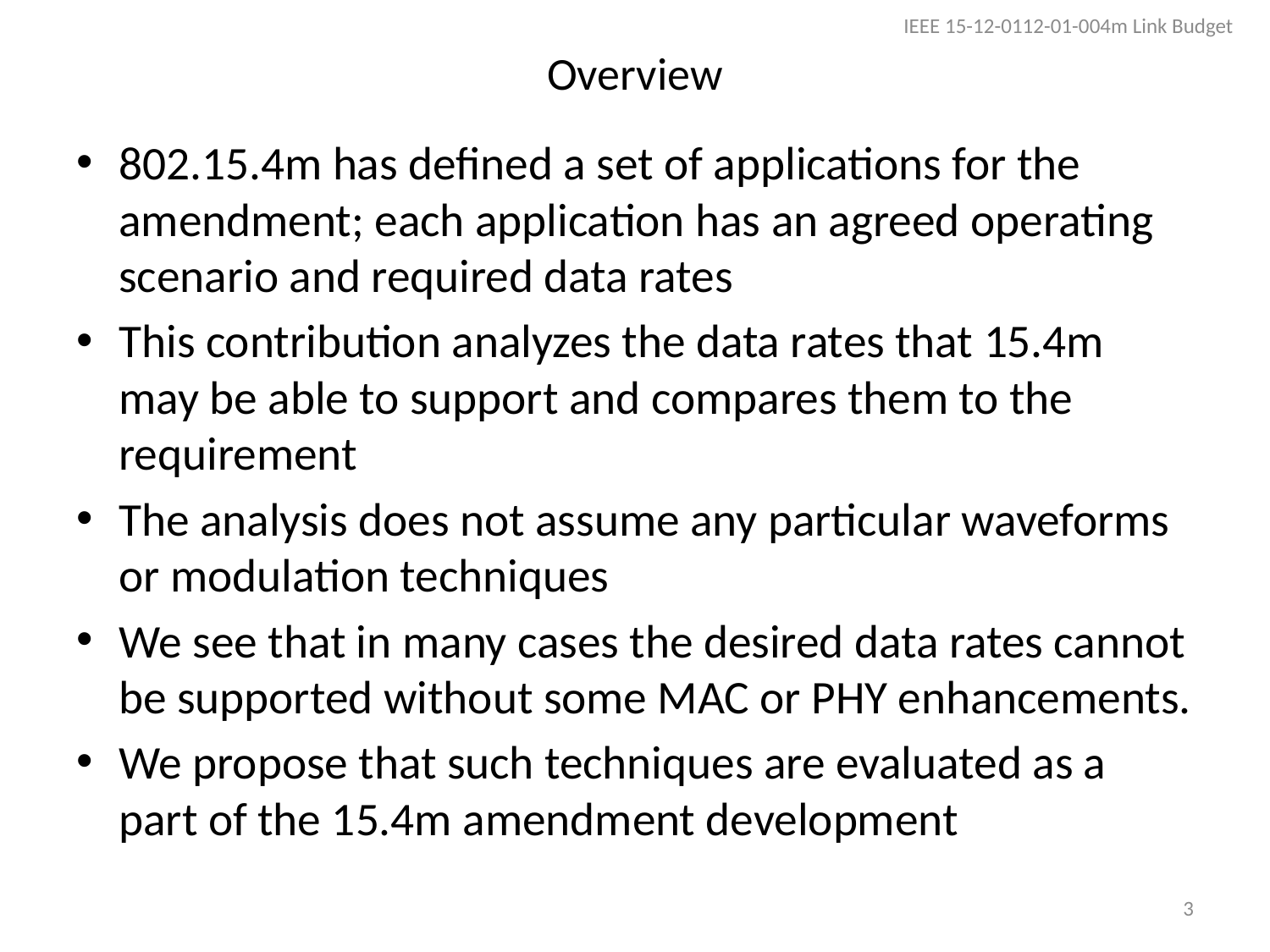

IEEE 15-12-0112-01-004m Link Budget
# Overview
802.15.4m has defined a set of applications for the amendment; each application has an agreed operating scenario and required data rates
This contribution analyzes the data rates that 15.4m may be able to support and compares them to the requirement
The analysis does not assume any particular waveforms or modulation techniques
We see that in many cases the desired data rates cannot be supported without some MAC or PHY enhancements.
We propose that such techniques are evaluated as a part of the 15.4m amendment development

3